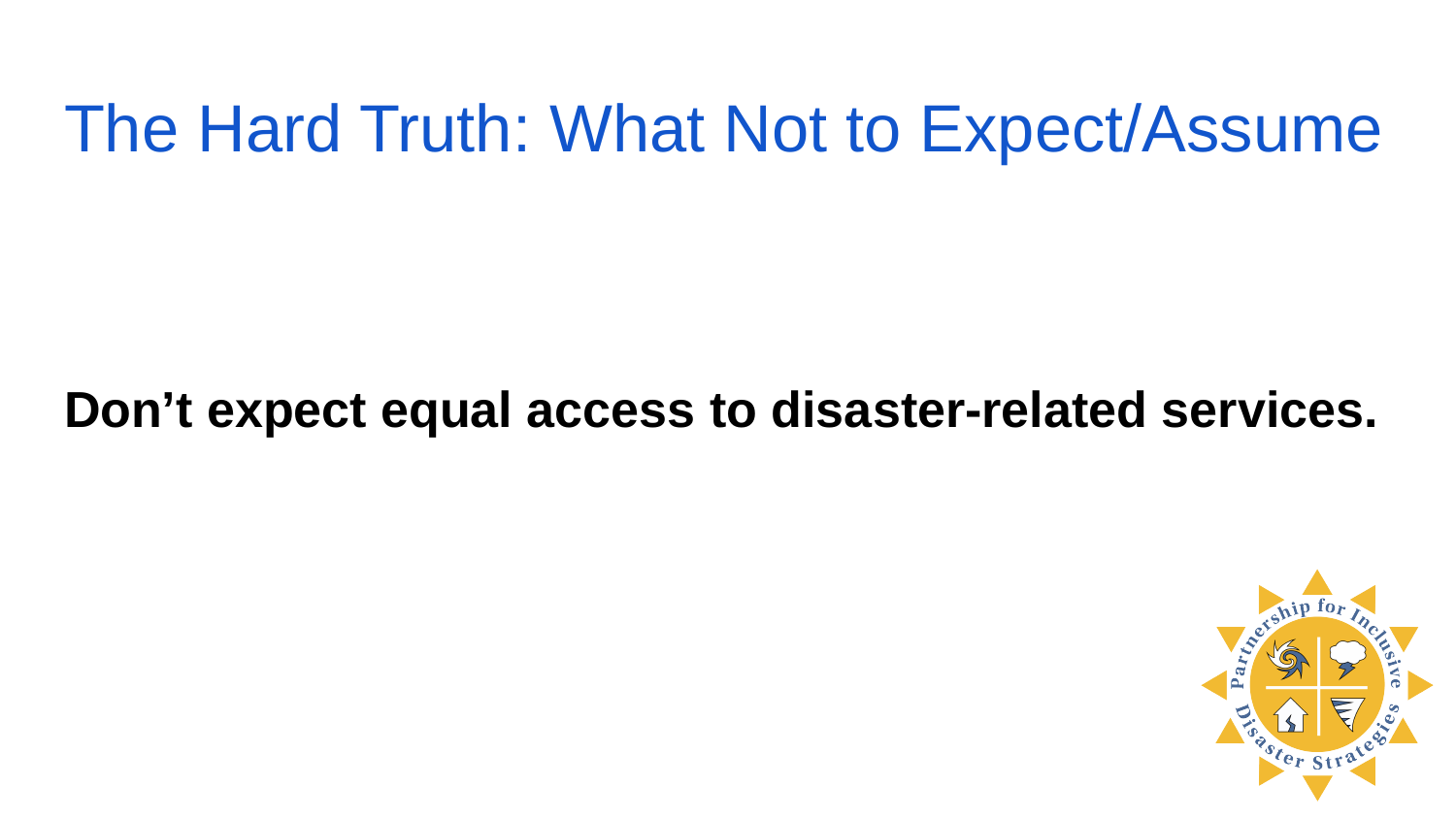

# The Hard Truth: What Not to Expect/Assume

Don’t expect equal access to disaster-related services.